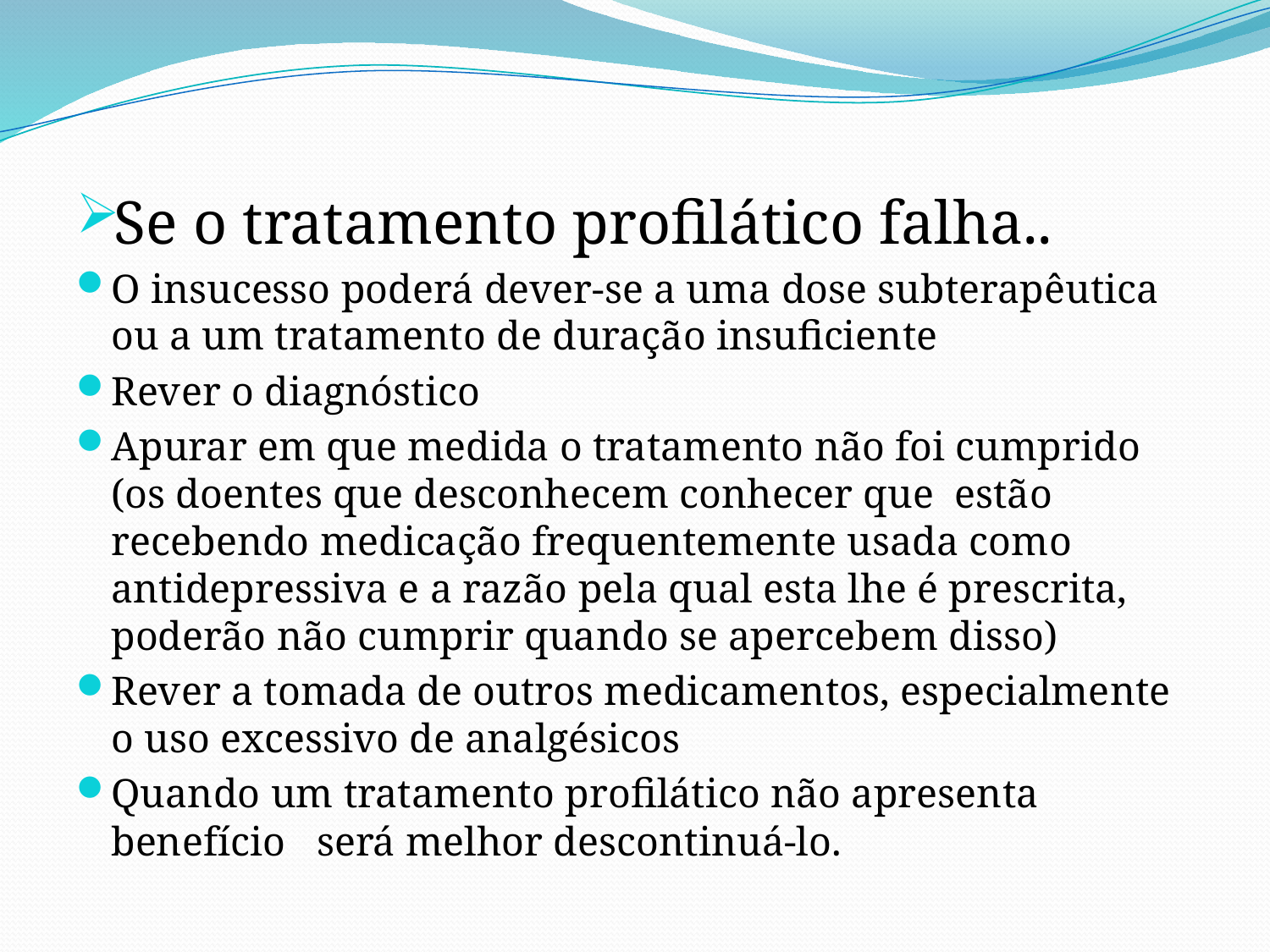

Se o tratamento profilático falha..
O insucesso poderá dever-se a uma dose subterapêutica ou a um tratamento de duração insuficiente
Rever o diagnóstico
Apurar em que medida o tratamento não foi cumprido (os doentes que desconhecem conhecer que  estão recebendo medicação frequentemente usada como antidepressiva e a razão pela qual esta lhe é prescrita, poderão não cumprir quando se apercebem disso)
Rever a tomada de outros medicamentos, especialmente o uso excessivo de analgésicos
Quando um tratamento profilático não apresenta benefício   será melhor descontinuá-lo.